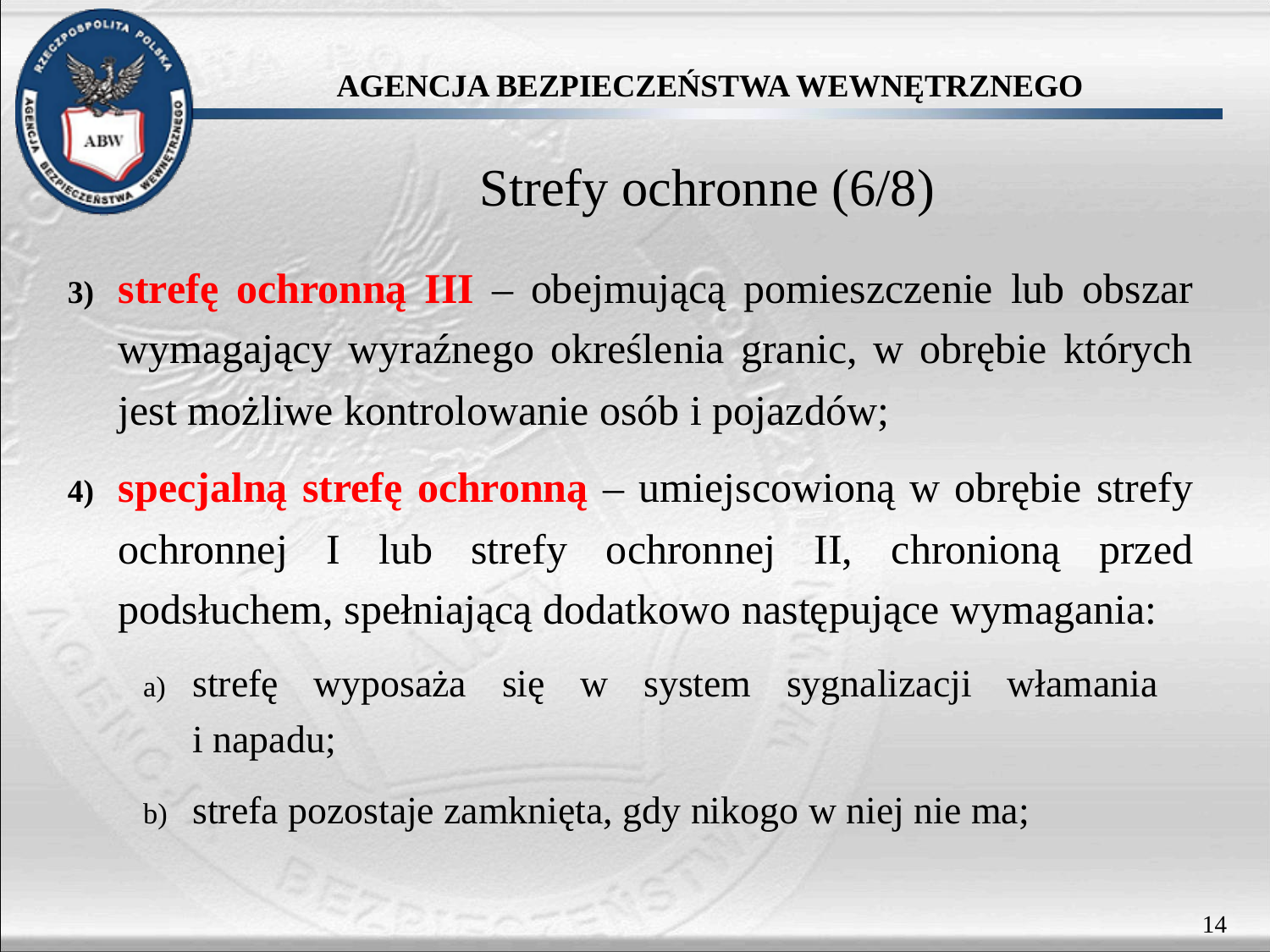

Strefy ochronne (6/8)
strefę ochronną III – obejmującą pomieszczenie lub obszar wymagający wyraźnego określenia granic, w obrębie których jest możliwe kontrolowanie osób i pojazdów;
specjalną strefę ochronną – umiejscowioną w obrębie strefy ochronnej I lub strefy ochronnej II, chronioną przed podsłuchem, spełniającą dodatkowo następujące wymagania:
strefę wyposaża się w system sygnalizacji włamania
i napadu;
strefa pozostaje zamknięta, gdy nikogo w niej nie ma;
14